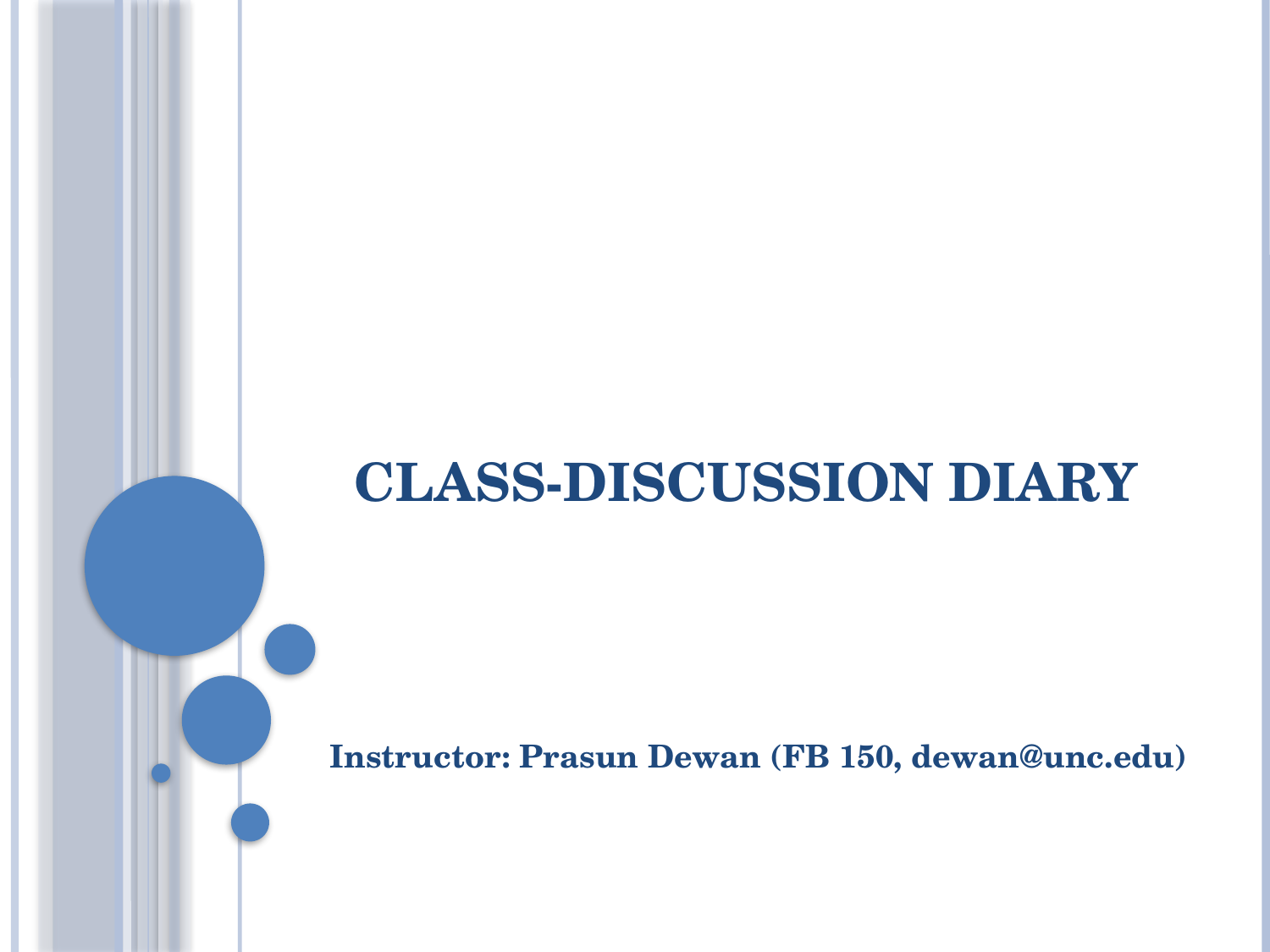

# Class-Discussion Diary
Instructor: Prasun Dewan (FB 150, dewan@unc.edu)